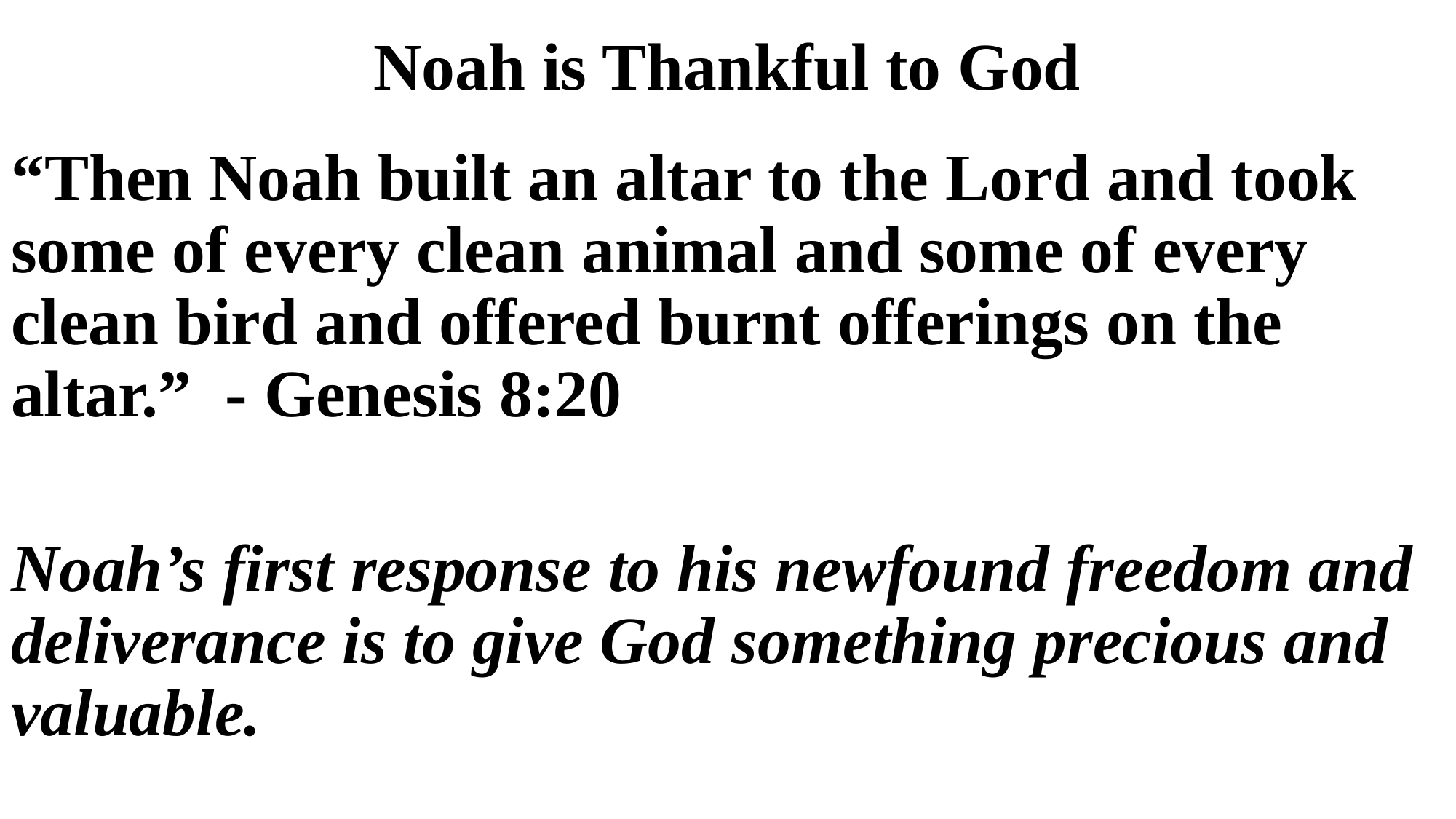

# Noah is Thankful to God
“Then Noah built an altar to the Lord and took some of every clean animal and some of every clean bird and offered burnt offerings on the altar.”  - Genesis 8:20

Noah’s first response to his newfound freedom and deliverance is to give God something precious and valuable.